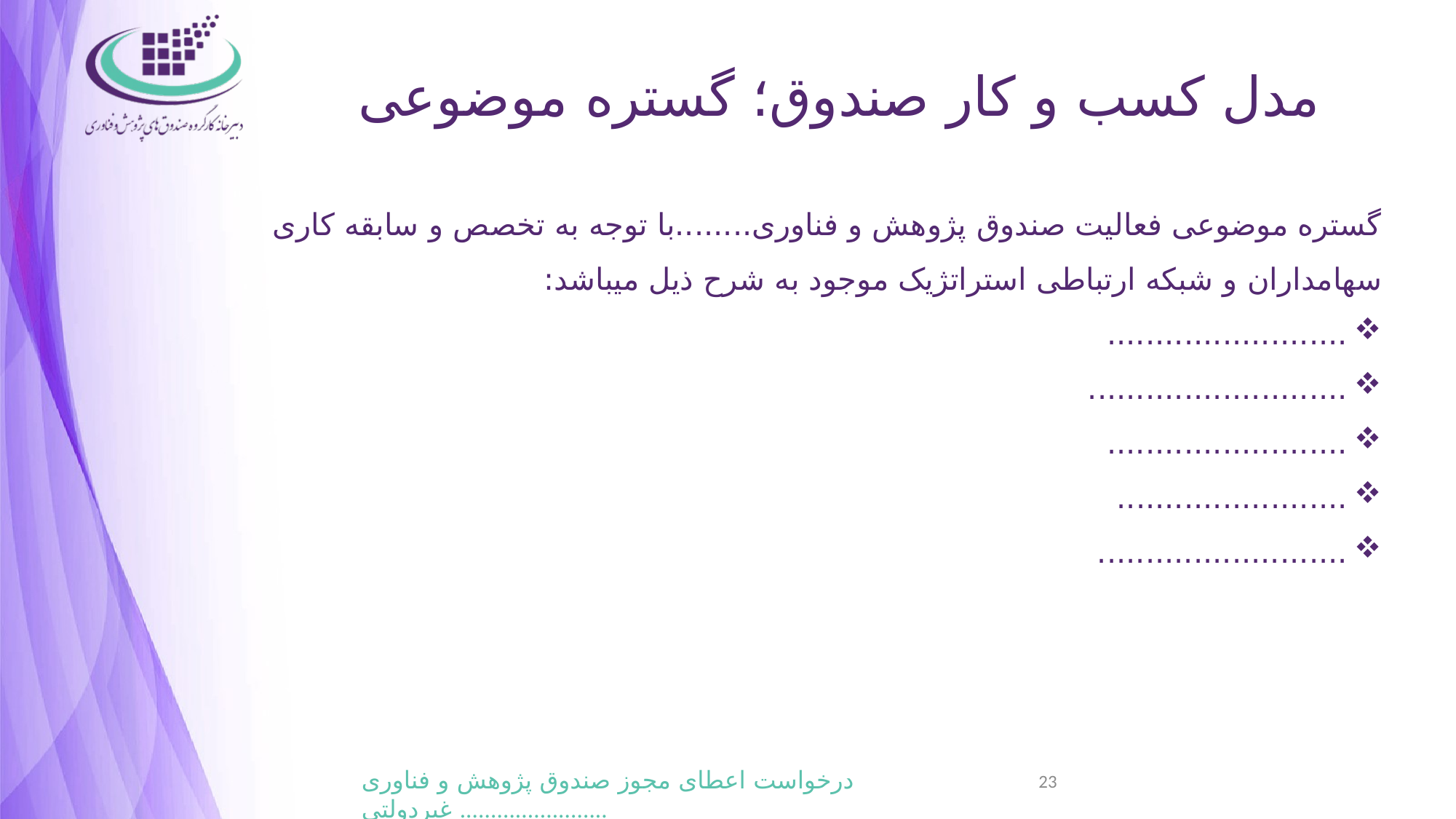

# مدل کسب و کار صندوق؛ گستره موضوعی
گستره موضوعی فعالیت صندوق پژوهش و فناوری........با توجه به تخصص و سابقه کاری سهامداران و شبکه ارتباطی استراتژیک موجود به شرح ذیل میباشد:
.........................
...........................
.........................
........................
..........................
23